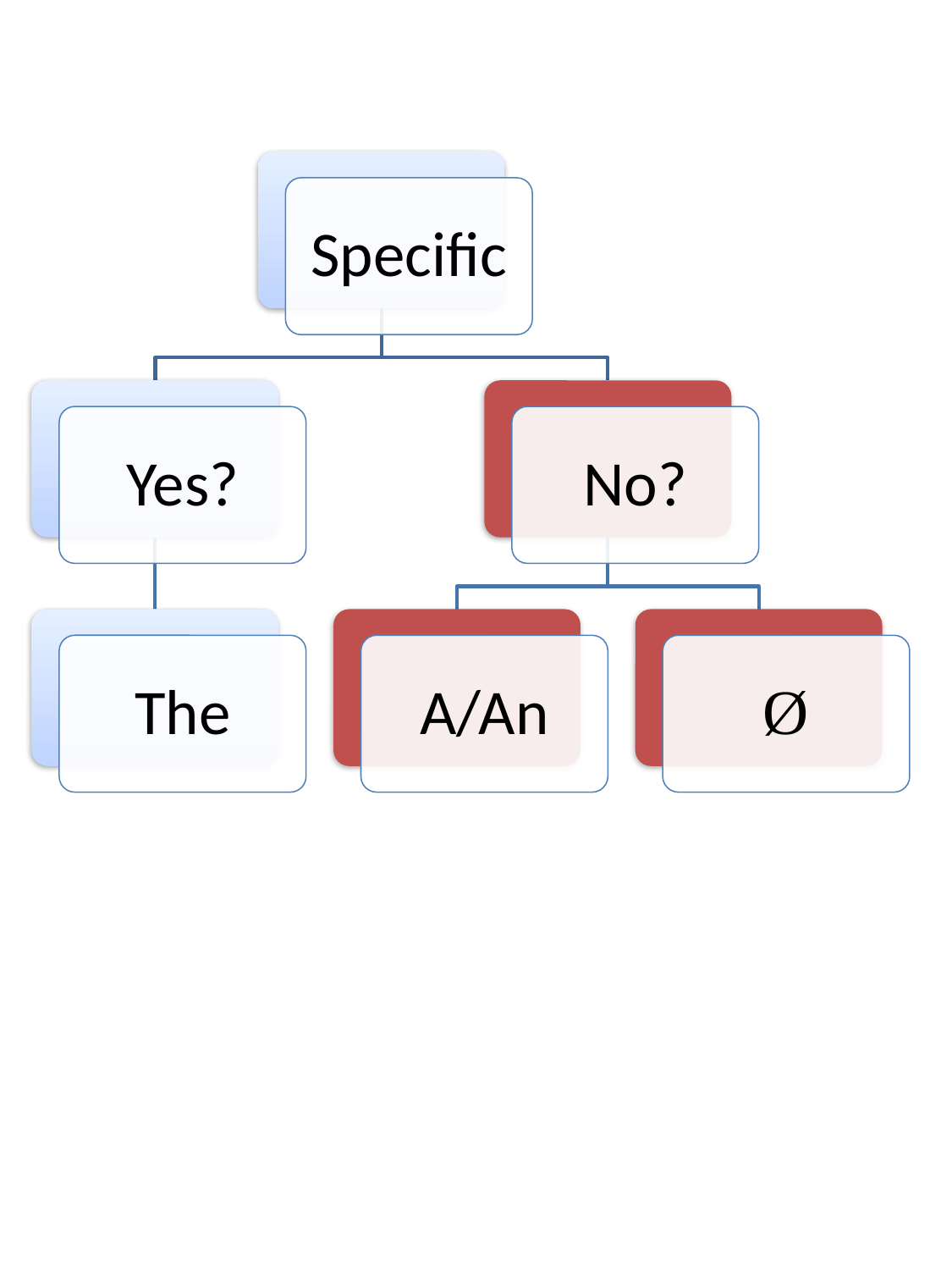

Specific
Yes?
The
No?
A/An
Ø
#